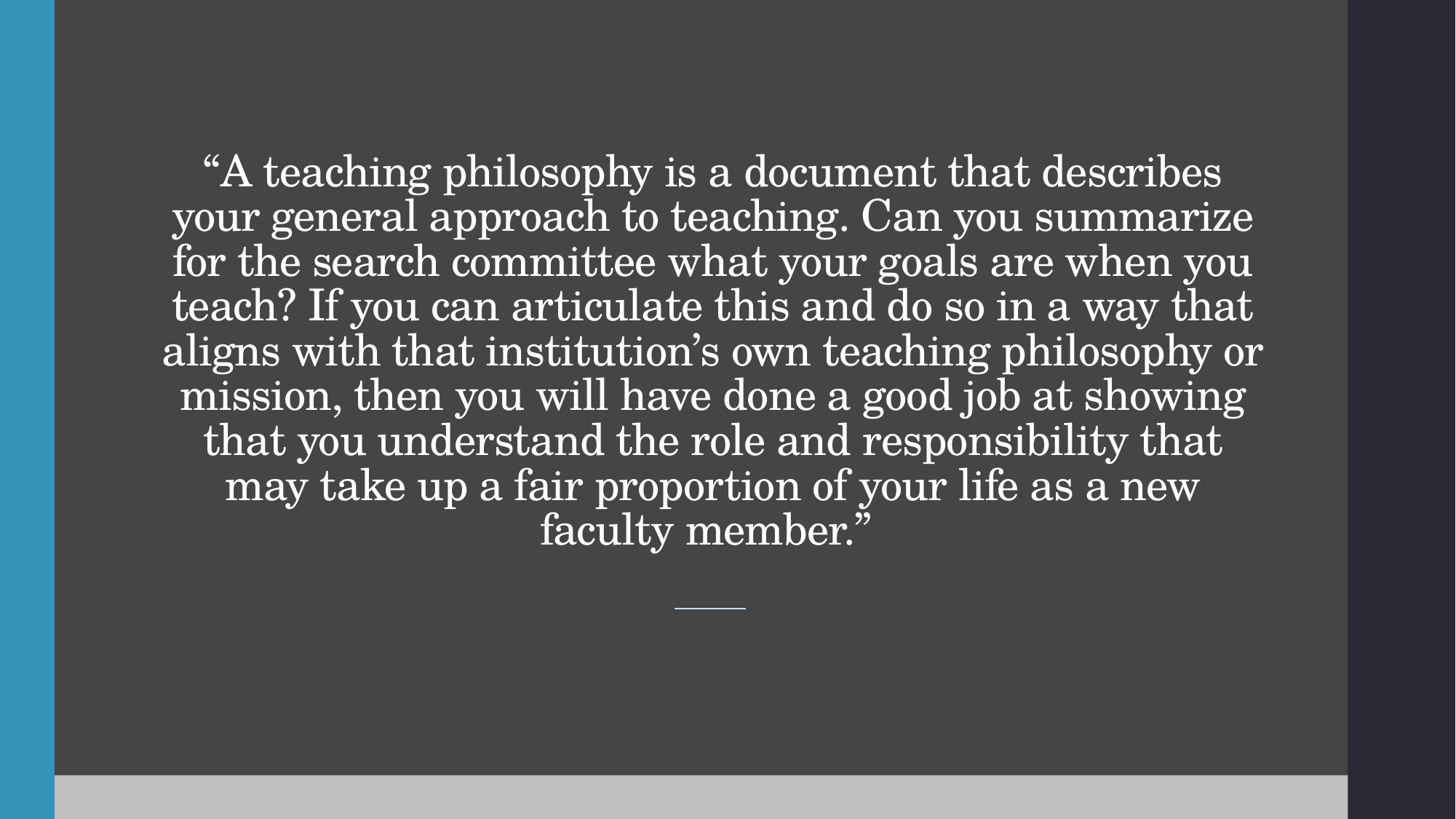

# “A teaching philosophy is a document that describes your general approach to teaching. Can you summarize for the search committee what your goals are when you teach? If you can articulate this and do so in a way that aligns with that institution’s own teaching philosophy or mission, then you will have done a good job at showing that you understand the role and responsibility that may take up a fair proportion of your life as a new faculty member.”